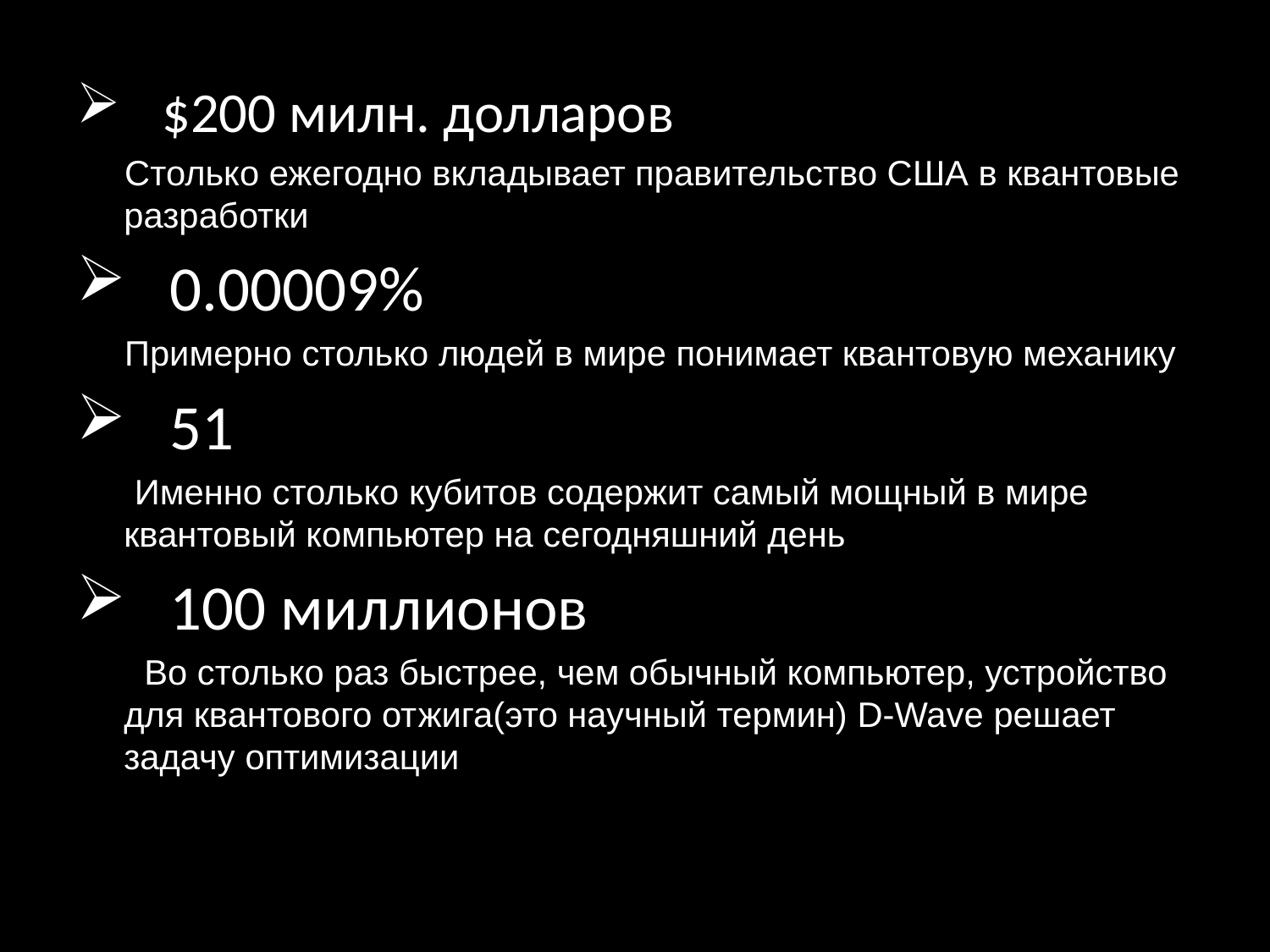

$200 милн. долларов
      Столько ежегодно вкладывает правительство США в квантовые разработки
   0.00009%
      Примерно столько людей в мире понимает квантовую механику
   51
      Именно столько кубитов содержит самый мощный в мире квантовый компьютер на сегодняшний день
   100 миллионов
       Во столько раз быстрее, чем обычный компьютер, устройство для квантового отжига(это научный термин) D-Wave решает задачу оптимизации